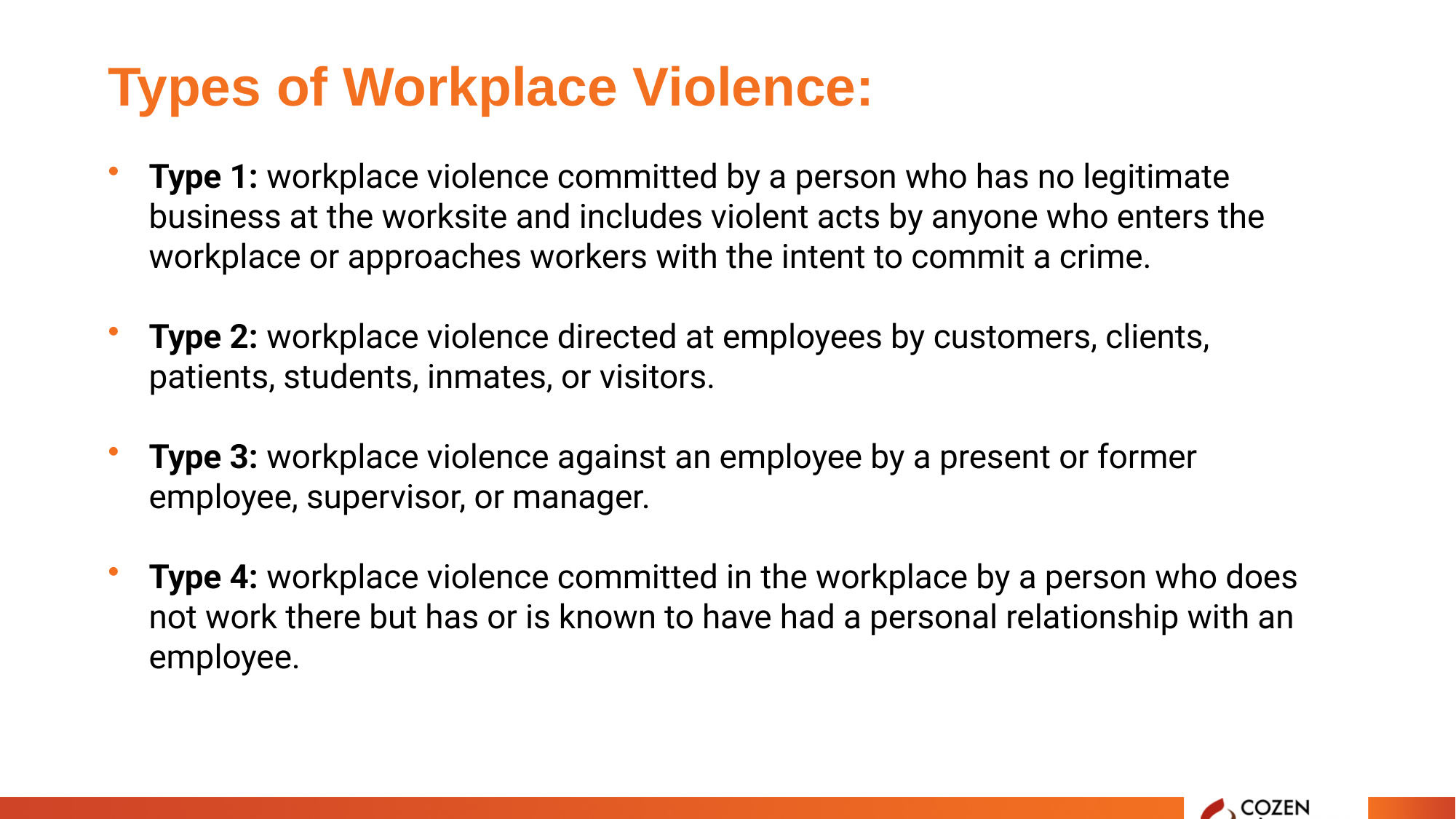

# Types of Workplace Violence:
Type 1: workplace violence committed by a person who has no legitimate business at the worksite and includes violent acts by anyone who enters the workplace or approaches workers with the intent to commit a crime.

Type 2: workplace violence directed at employees by customers, clients, patients, students, inmates, or visitors.

Type 3: workplace violence against an employee by a present or former employee, supervisor, or manager.

Type 4: workplace violence committed in the workplace by a person who does not work there but has or is known to have had a personal relationship with an employee.